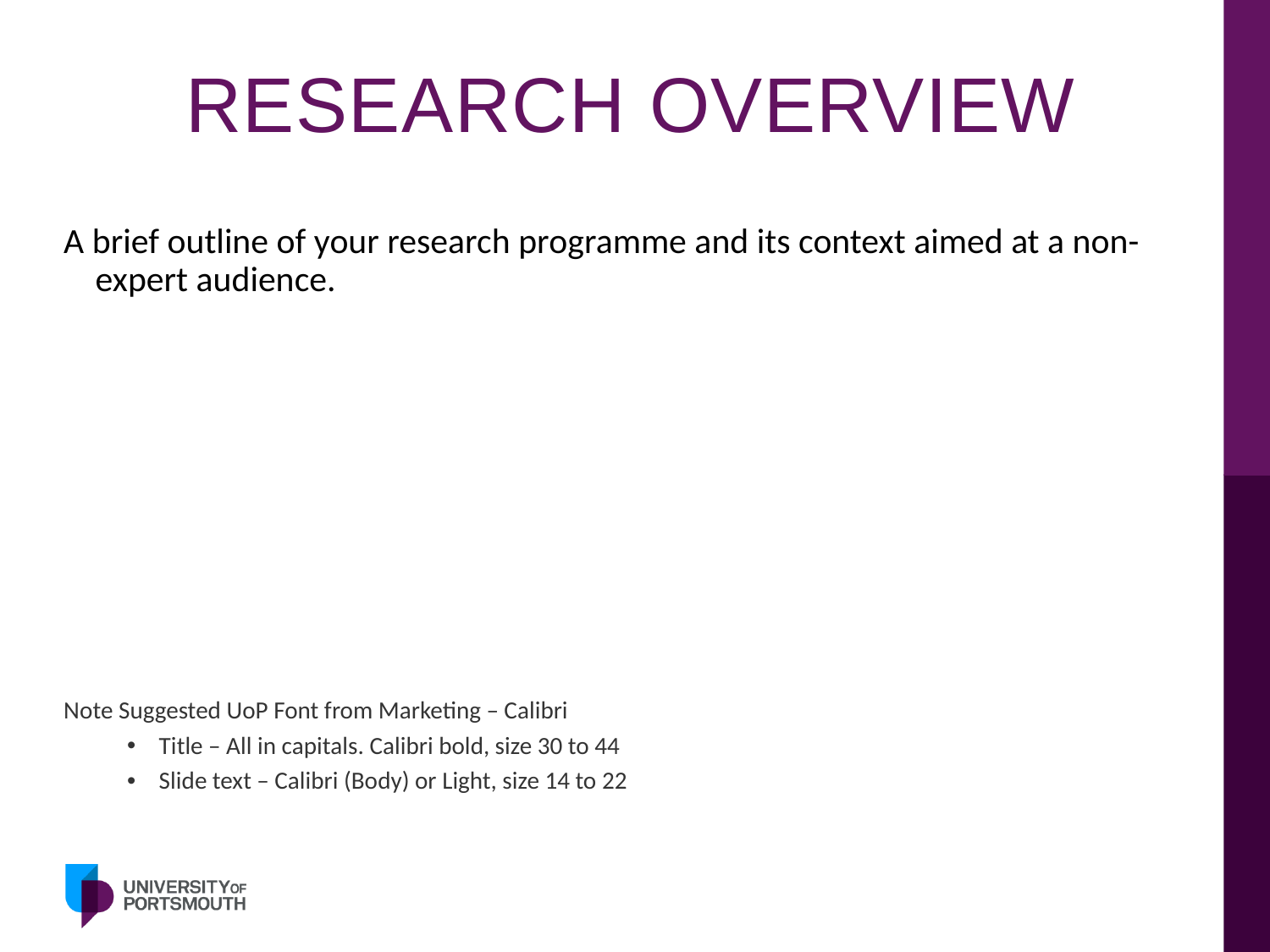

# RESEARCH OVERVIEW

A brief outline of your research programme and its context aimed at a non-expert audience.

Note Suggested UoP Font from Marketing – Calibri
Title – All in capitals. Calibri bold, size 30 to 44
Slide text – Calibri (Body) or Light, size 14 to 22